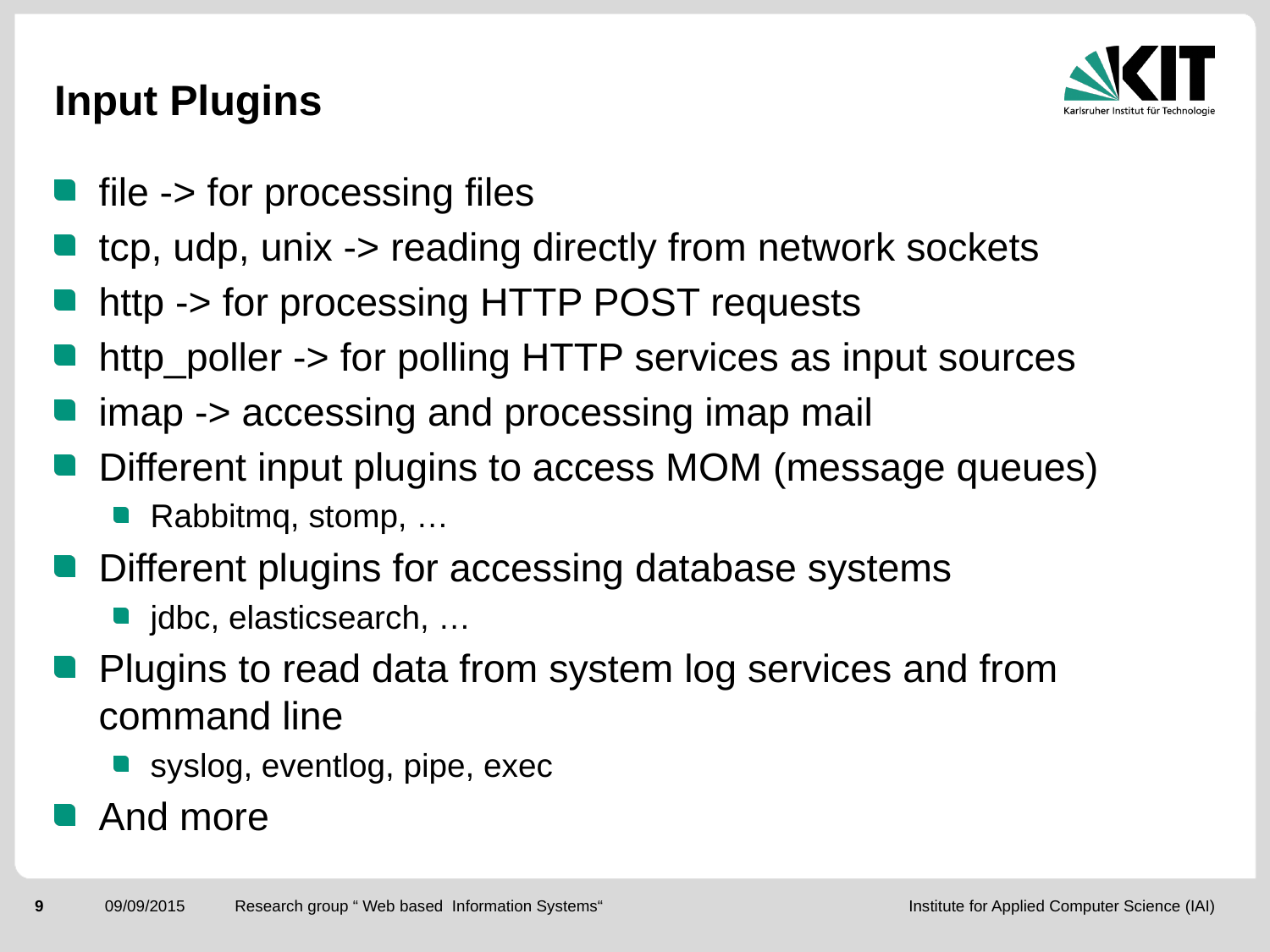

# Input Plugins
file -> for processing files
tcp, udp, unix -> reading directly from network sockets
http -> for processing HTTP POST requests
http_poller -> for polling HTTP services as input sources
imap -> accessing and processing imap mail
Different input plugins to access MOM (message queues)
Rabbitmq, stomp, …
Different plugins for accessing database systems
jdbc, elasticsearch, …
Plugins to read data from system log services and from command line
syslog, eventlog, pipe, exec
And more

Research group “ Web based  Information Systems“